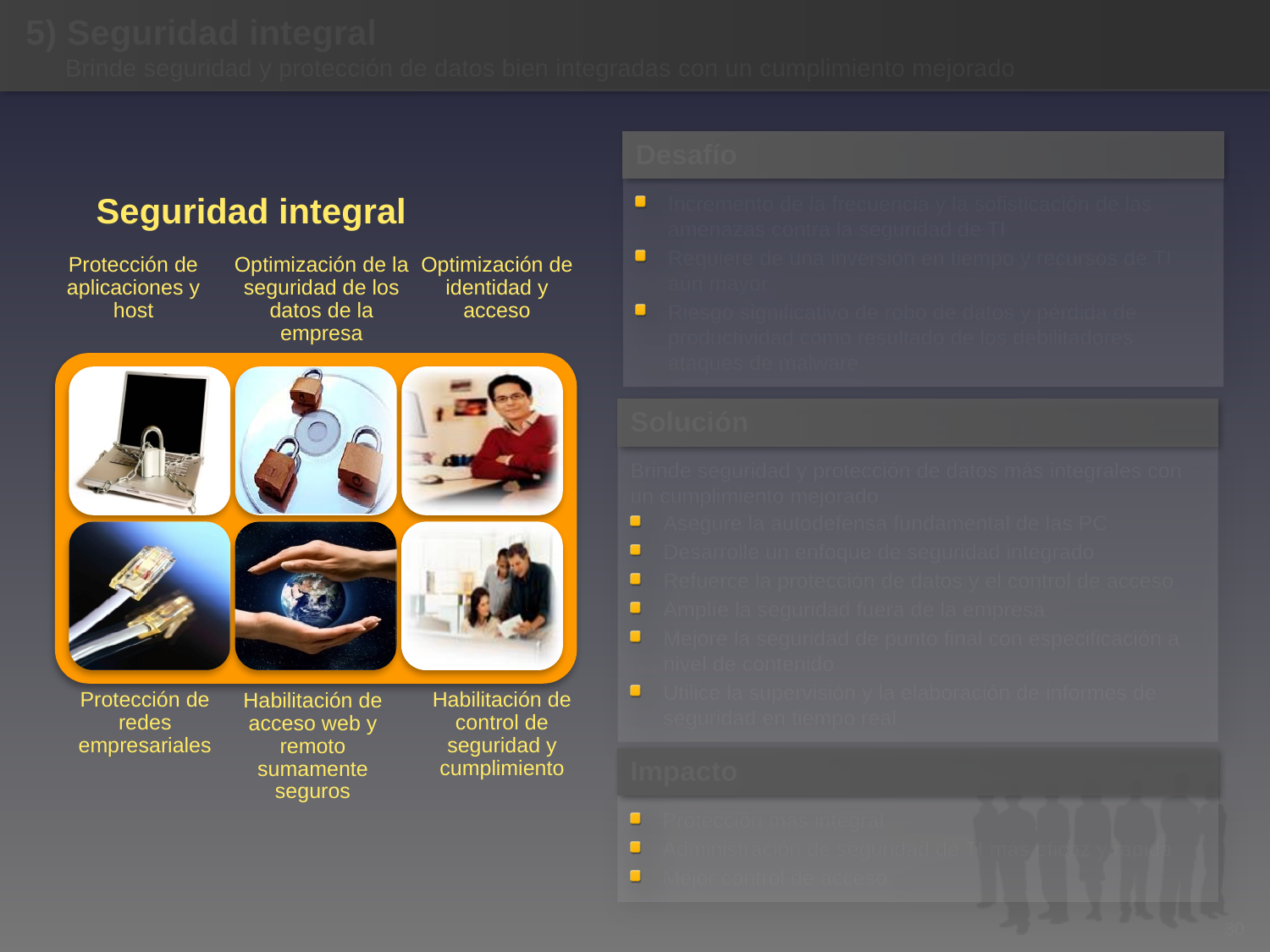

5) Seguridad integral
Brinde seguridad y protección de datos bien integradas con un cumplimiento mejorado
Desafío
Incremento de la frecuencia y la sofisticación de las amenazas contra la seguridad de TI
Requiere de una inversión en tiempo y recursos de TI aún mayor
Riesgo significativo de robo de datos y pérdida de productividad como resultado de los debilitadores ataques de malware
Seguridad integral
Protección de aplicaciones y host
Optimización de la seguridad de los datos de la empresa
Optimización de identidad y acceso

Habilitación de acceso web y remoto sumamente seguros
Protección de redes empresariales
Habilitación de control de seguridad y cumplimiento
Solución
Brinde seguridad y protección de datos más integrales con un cumplimiento mejorado
Asegure la autodefensa fundamental de las PC
Desarrolle un enfoque de seguridad integrado
Refuerce la protección de datos y el control de acceso
Amplíe la seguridad fuera de la empresa
Mejore la seguridad de punto final con especificación a nivel de contenido
Utilice la supervisión y la elaboración de informes de seguridad en tiempo real
Impacto
Protección más integral
Administración de seguridad de TI más eficaz y rápida
Mejor control de acceso
30